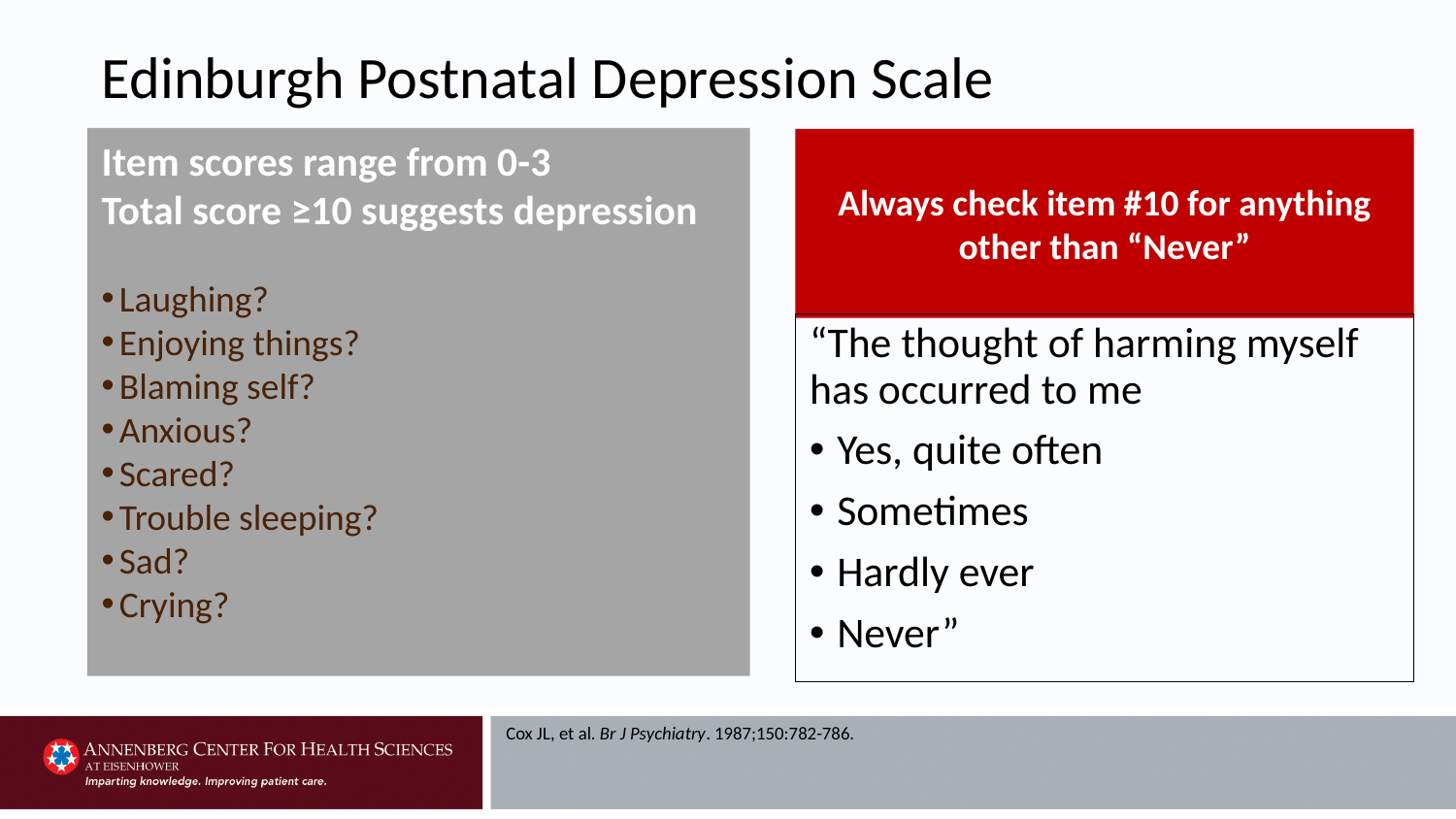

# Edinburgh Postnatal Depression Scale
Item scores range from 0-3
Total score ≥10 suggests depression

Laughing?
Enjoying things?
Blaming self?
Anxious?
Scared?
Trouble sleeping?
Sad?
Crying?

Always check item #10 for anything other than “Never”

“The thought of harming myself has occurred to me
Yes, quite often
Sometimes
Hardly ever
Never”

Cox JL, et al. Br J Psychiatry. 1987;150:782-786.